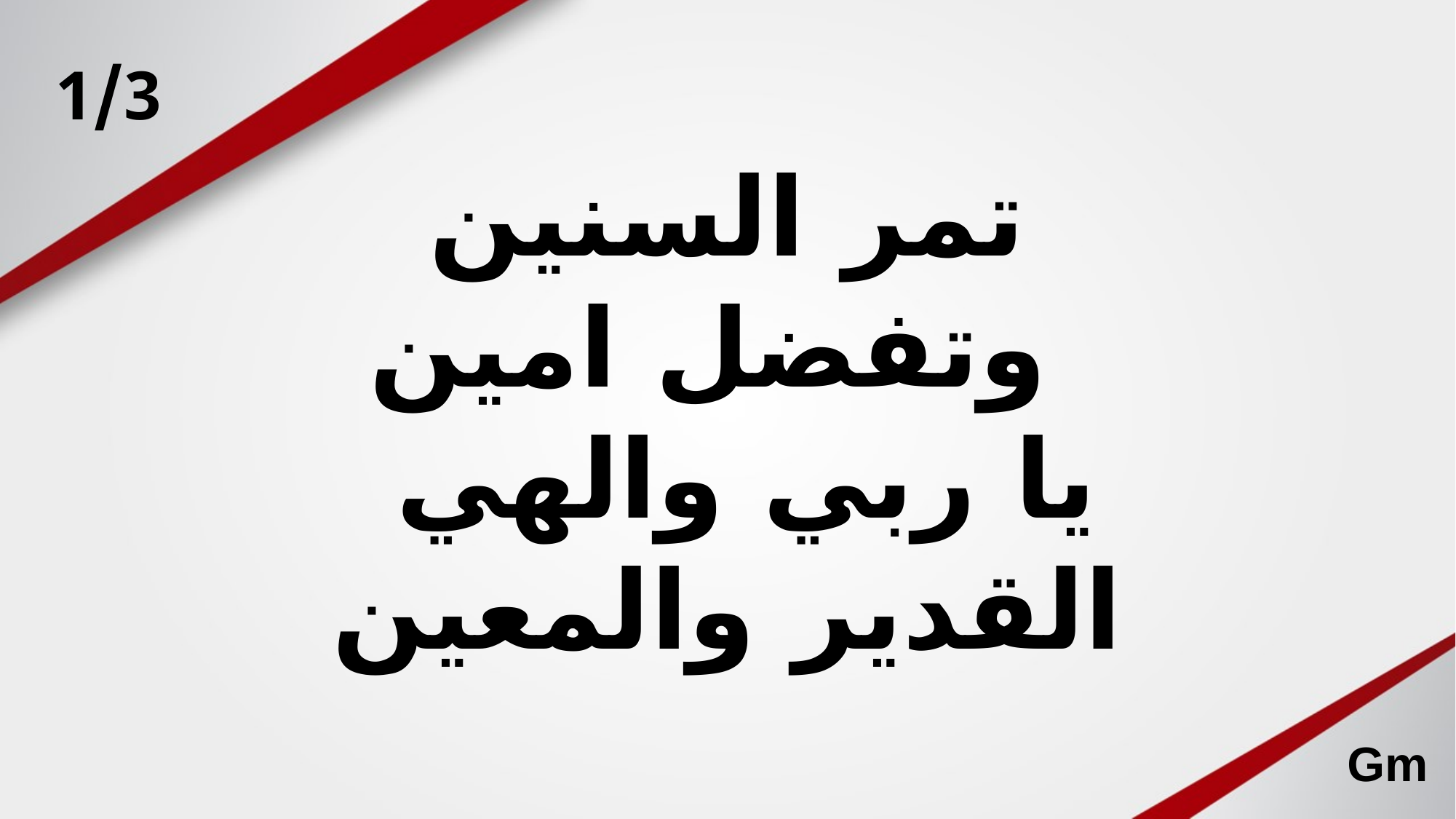

1/3
# تمر السنين وتفضل امين يا ربي والهي القدير والمعين
Gm